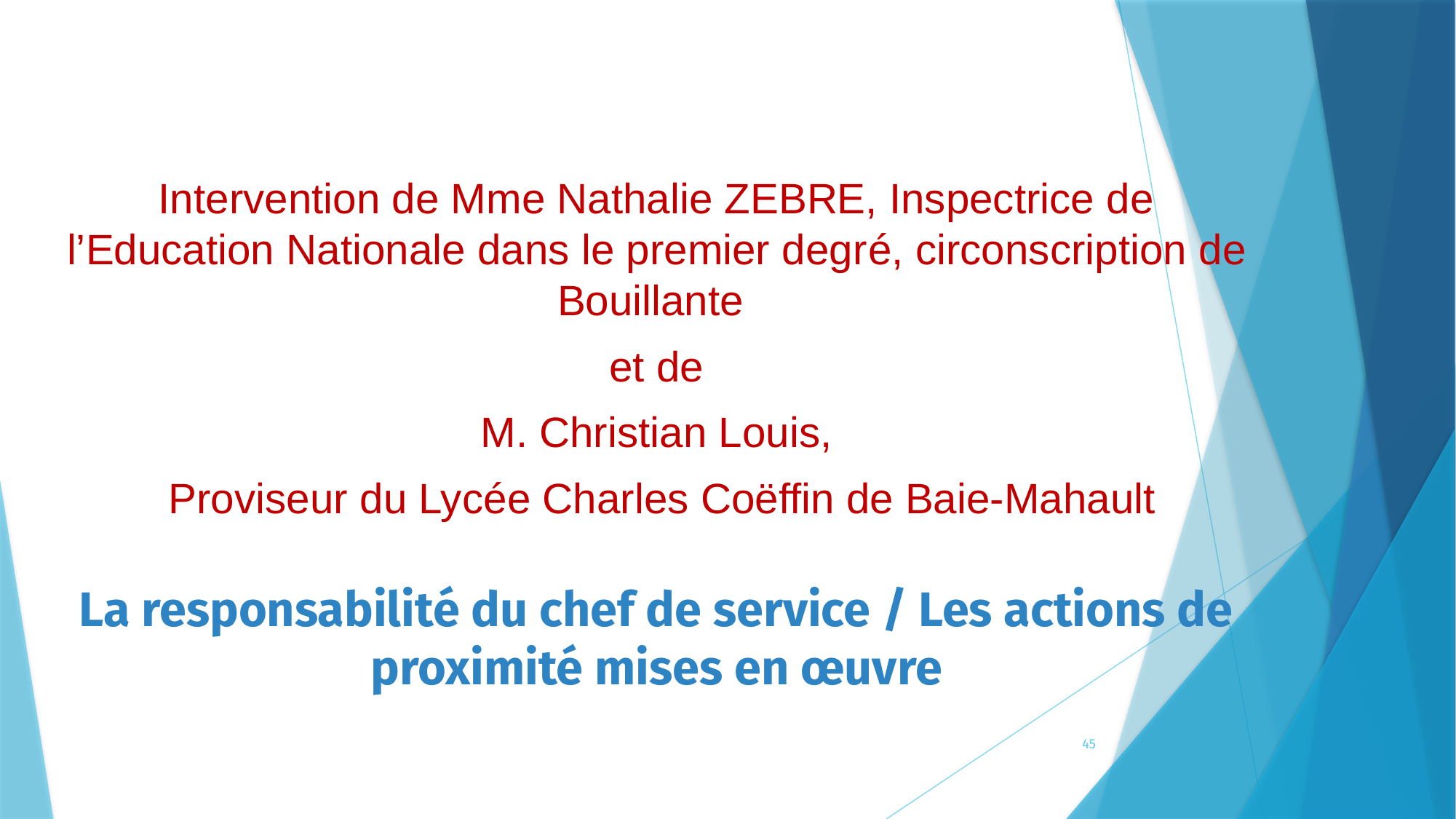

Intervention de Mme Nathalie ZEBRE, Inspectrice de l’Education Nationale dans le premier degré, circonscription de Bouillante
et de
M. Christian Louis,
 Proviseur du Lycée Charles Coëffin de Baie-Mahault

La responsabilité du chef de service / Les actions de proximité mises en œuvre

45